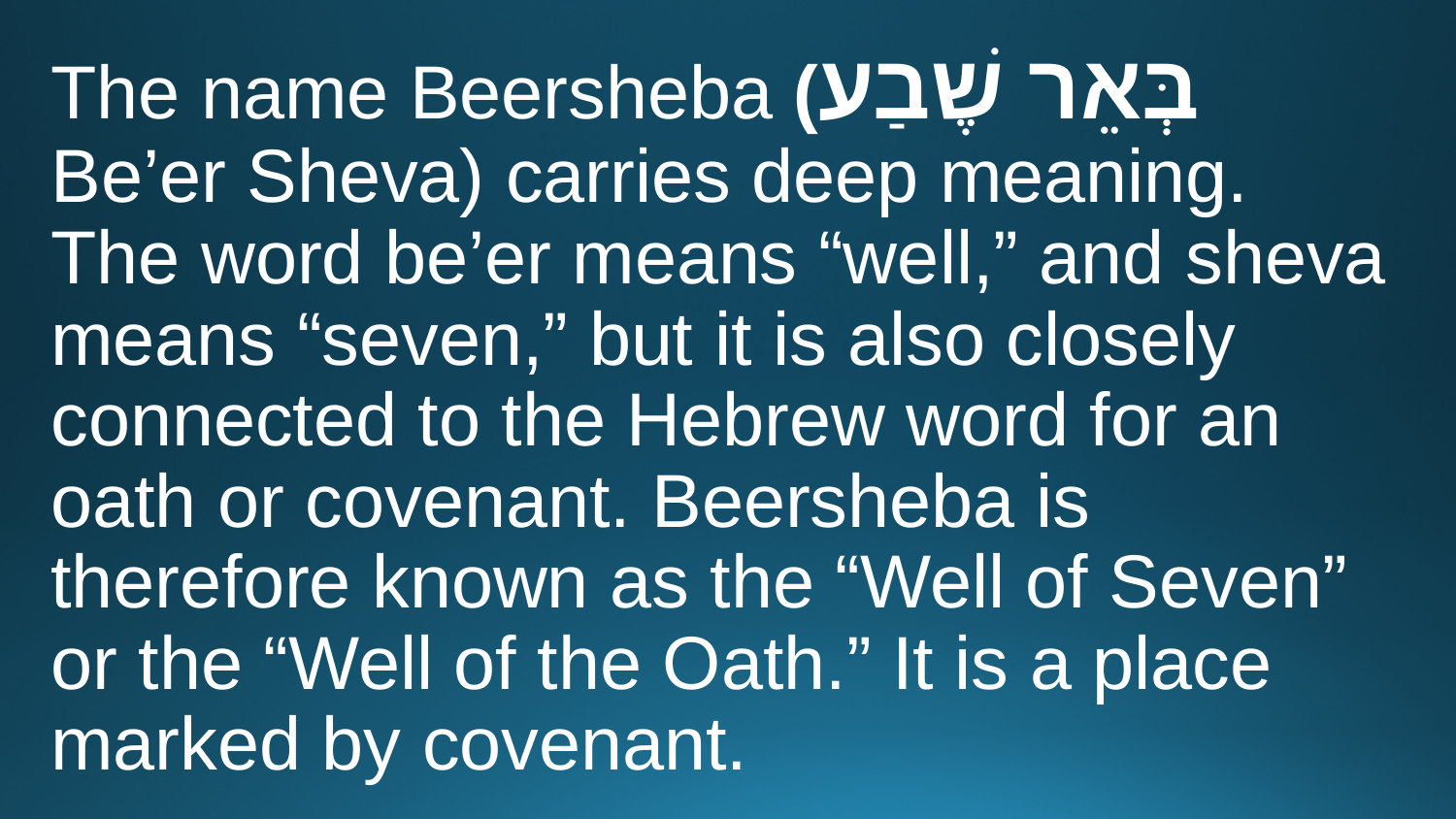

The name Beersheba (בְּאֵר שֶׁבַע Be’er Sheva) carries deep meaning. The word be’er means “well,” and sheva means “seven,” but it is also closely connected to the Hebrew word for an oath or covenant. Beersheba is therefore known as the “Well of Seven” or the “Well of the Oath.” It is a place marked by covenant.